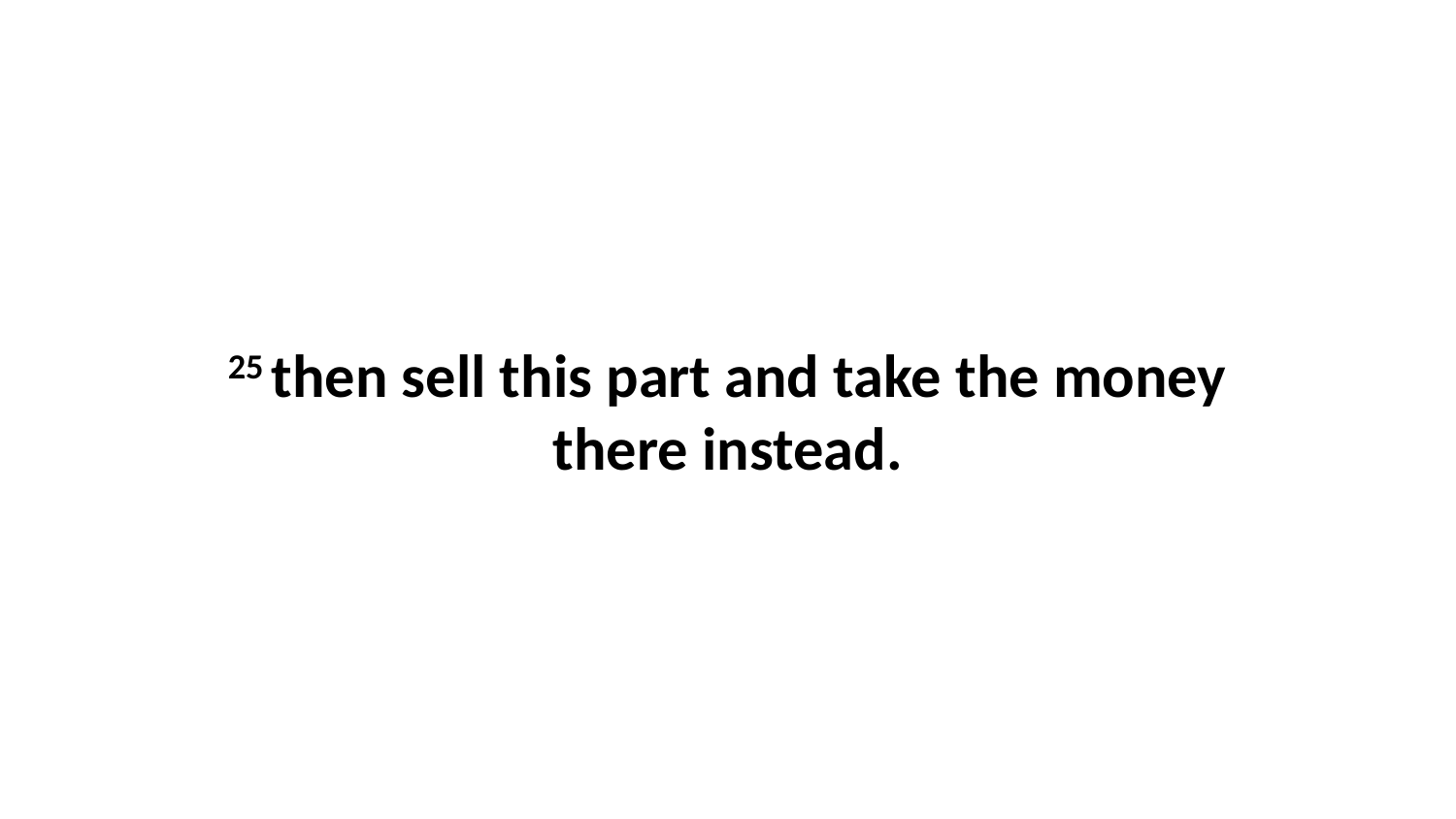

25 then sell this part and take the money there instead.